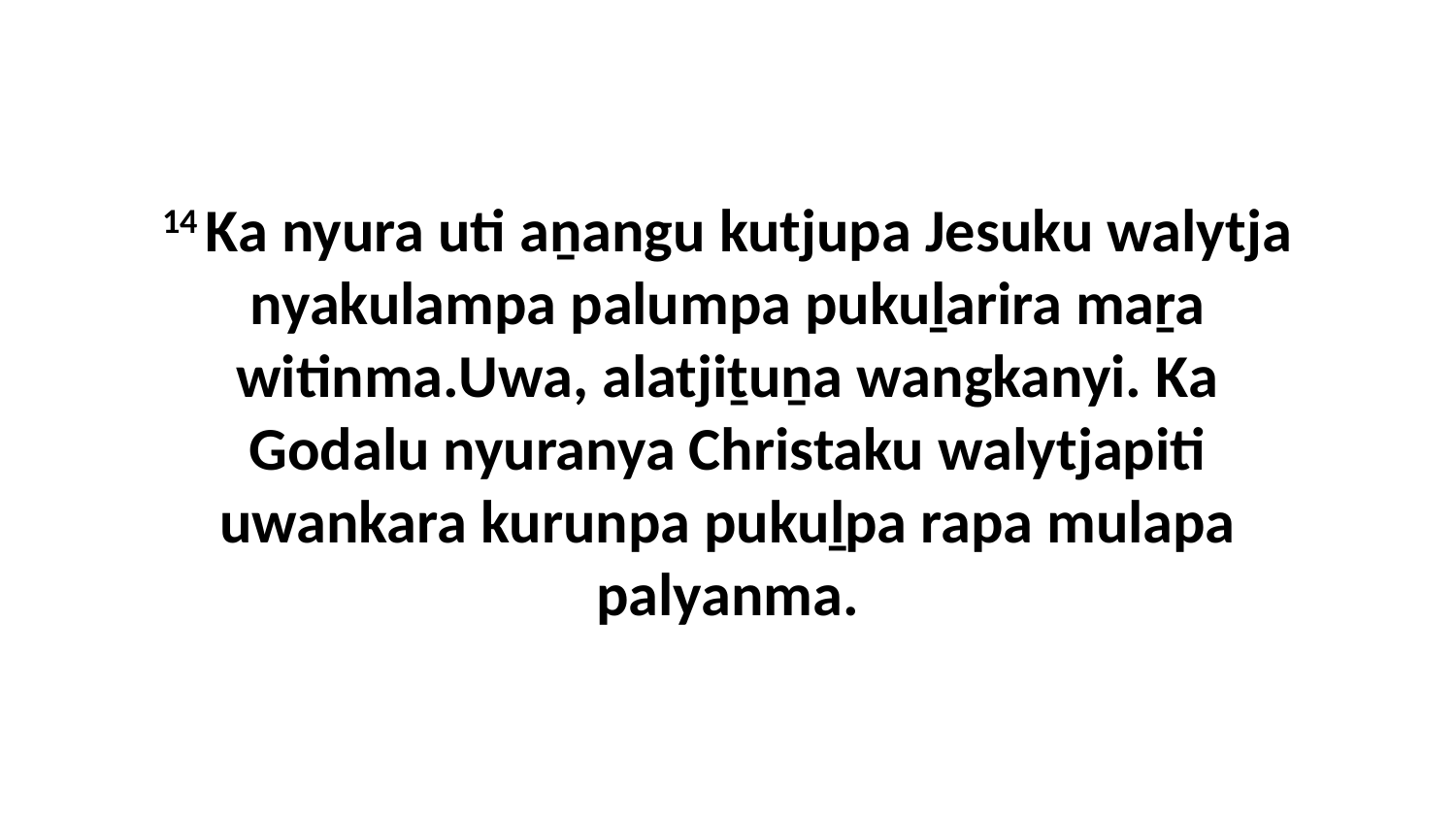

14 Ka nyura uti aṉangu kutjupa Jesuku walytja nyakulampa palumpa pukuḻarira maṟa witinma.Uwa, alatjiṯuṉa wangkanyi. Ka Godalu nyuranya Christaku walytjapiti uwankara kurunpa pukuḻpa rapa mulapa palyanma.